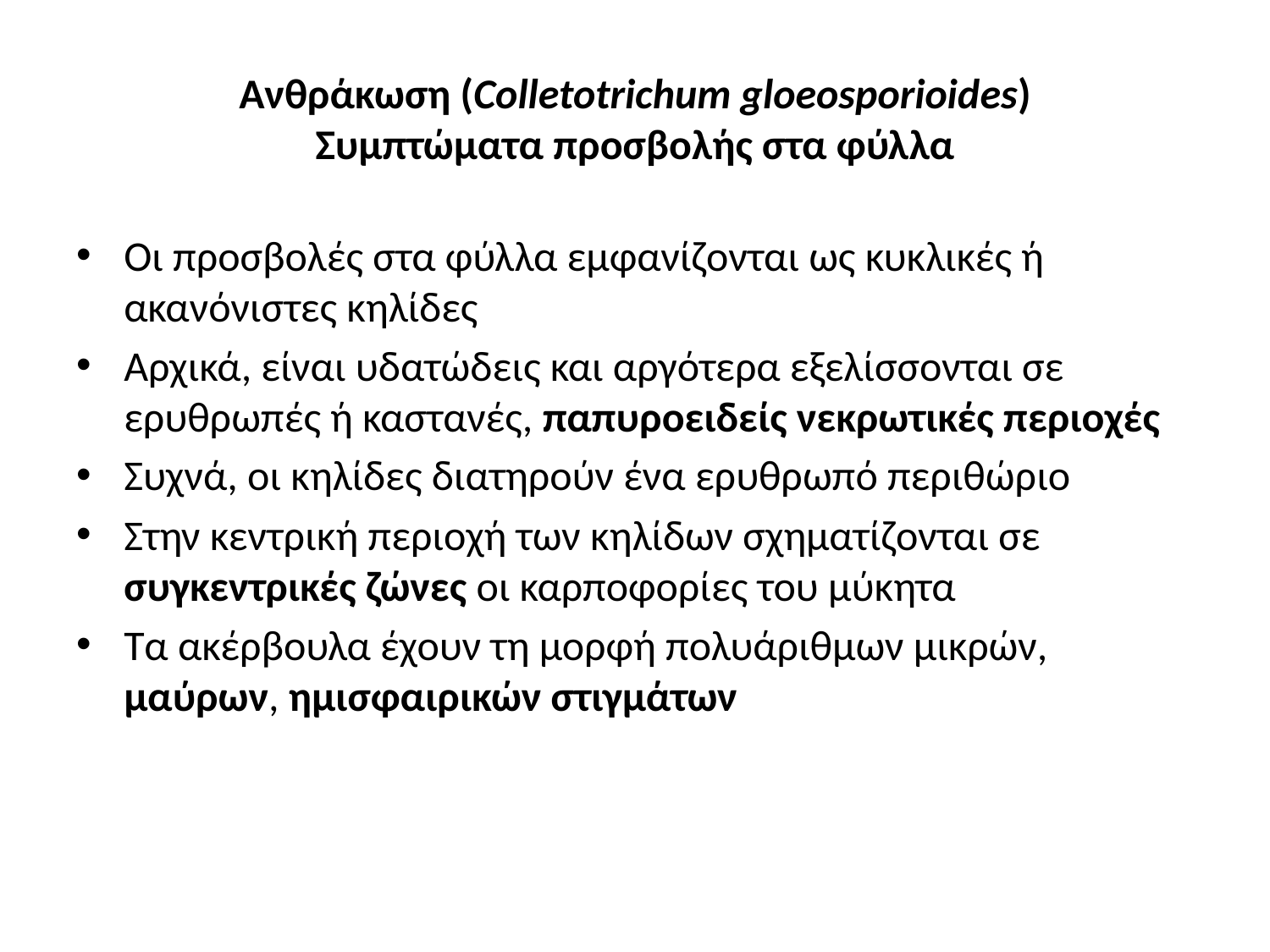

# Ανθράκωση (Colletotrichum gloeosporioides) Συμπτώματα προσβολής στα φύλλα
Οι προσβολές στα φύλλα εμφανίζονται ως κυκλικές ή ακανόνιστες κηλίδες
Αρχικά, είναι υδατώδεις και αργότερα εξελίσσονται σε ερυθρωπές ή καστανές, παπυροειδείς νεκρωτικές περιοχές
Συχνά, οι κηλίδες διατηρούν ένα ερυθρωπό περιθώριο
Στην κεντρική περιοχή των κηλίδων σχηματίζονται σε συγκεντρικές ζώνες οι καρποφορίες του μύκητα
Τα ακέρβουλα έχουν τη μορφή πολυάριθμων μικρών, μαύρων, ημισφαιρικών στιγμάτων